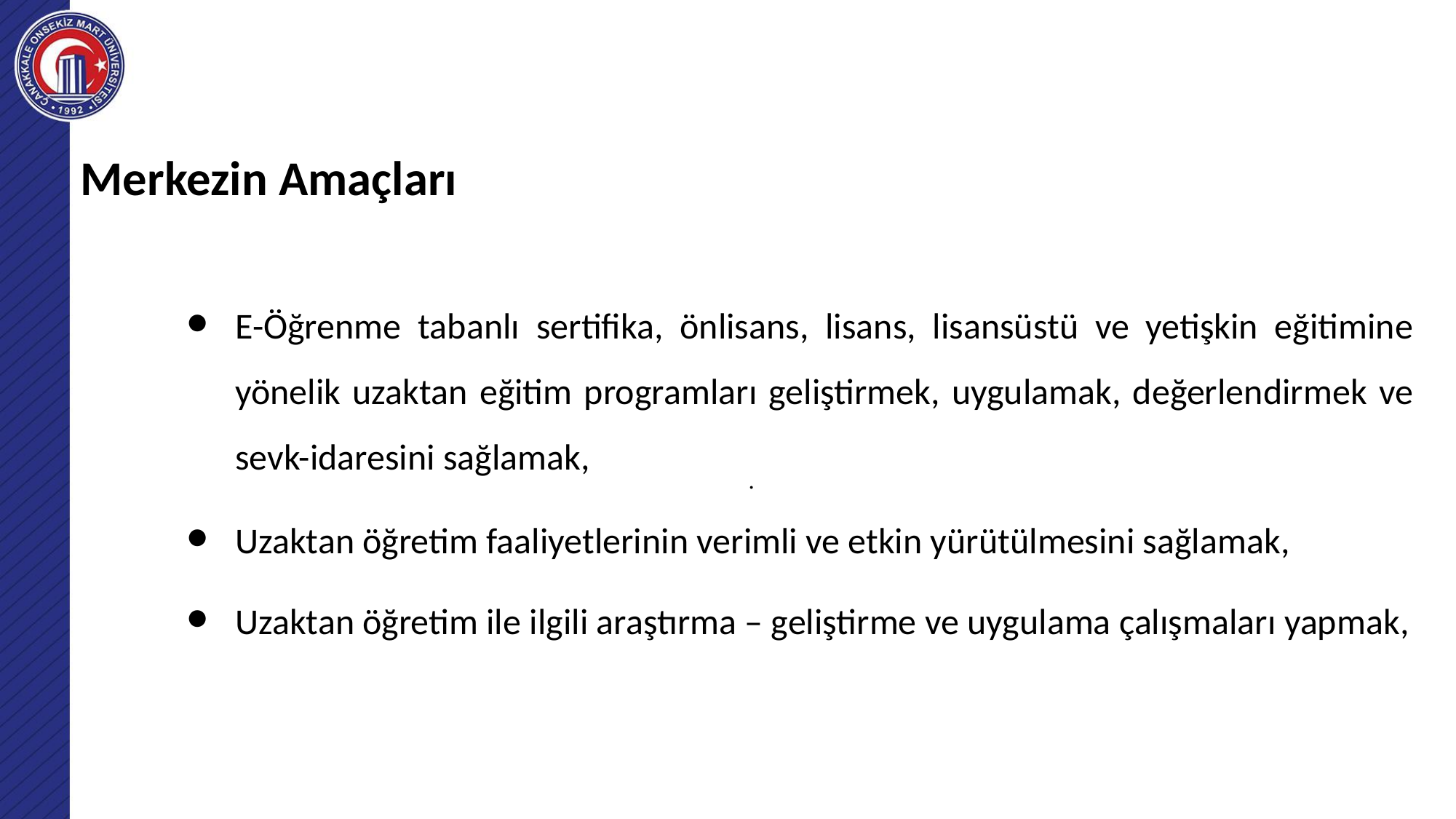

Merkezin Amaçları
# .
E-Öğrenme tabanlı sertifika, önlisans, lisans, lisansüstü ve yetişkin eğitimine yönelik uzaktan eğitim programları geliştirmek, uygulamak, değerlendirmek ve sevk-idaresini sağlamak,
Uzaktan öğretim faaliyetlerinin verimli ve etkin yürütülmesini sağlamak,
Uzaktan öğretim ile ilgili araştırma – geliştirme ve uygulama çalışmaları yapmak,